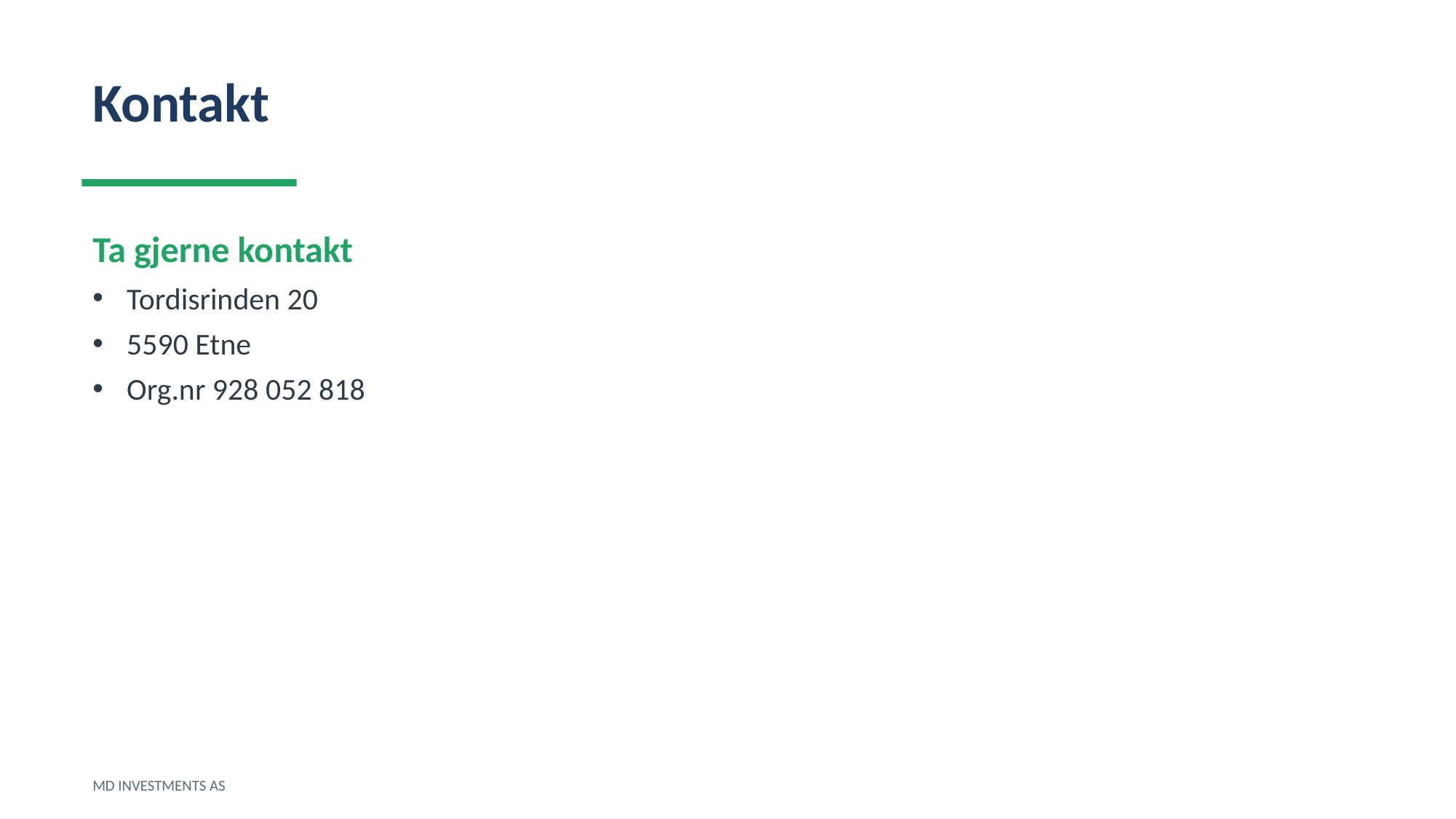

Kontakt

Ta gjerne kontakt
Tordisrinden 20
5590 Etne
Org.nr 928 052 818
MD INVESTMENTS AS